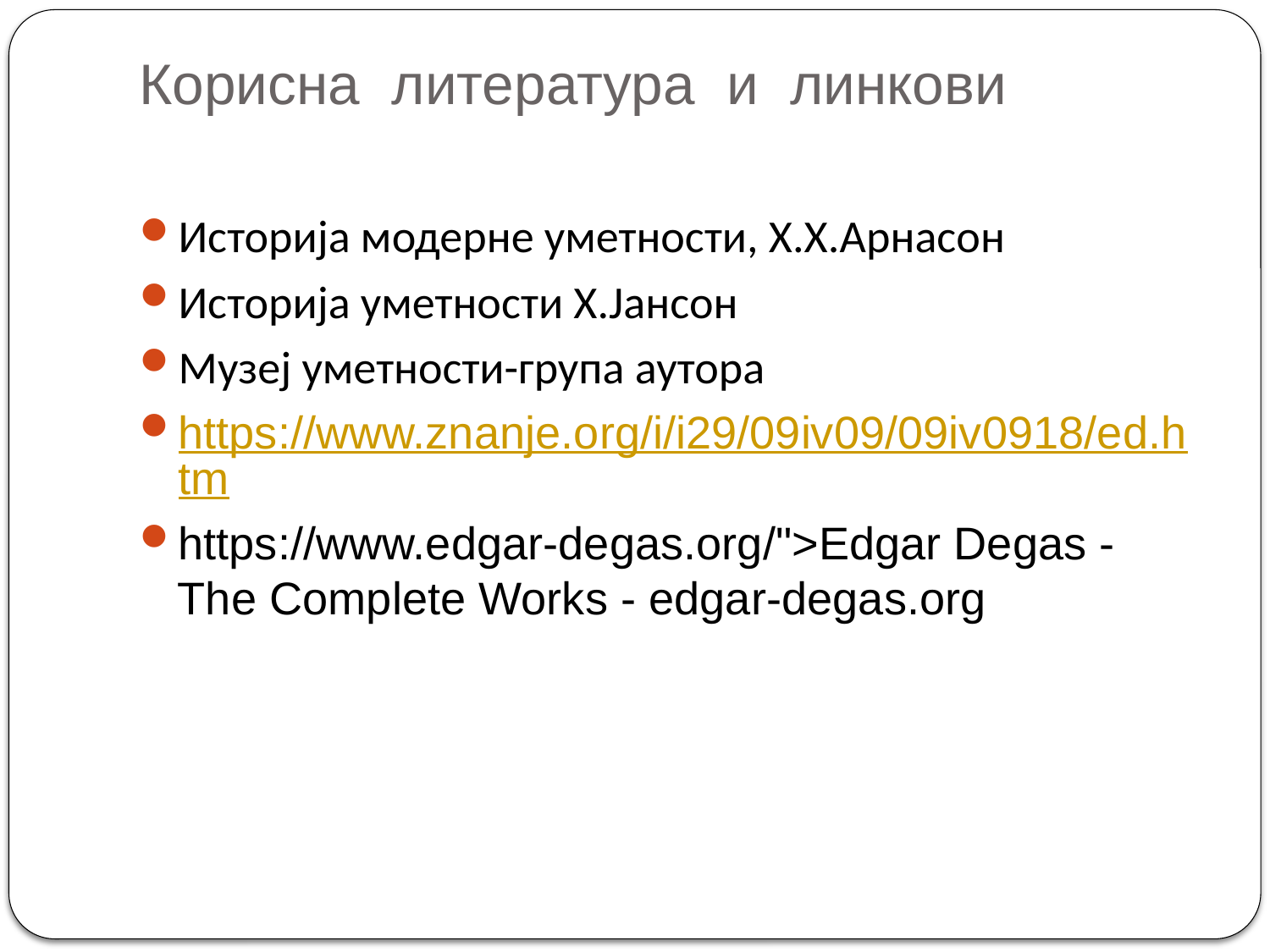

# Корисна  литература  и  линкови
Историја модерне уметности, Х.Х.Арнасон
Историја уметности Х.Јансон
Музеј уметности-група аутора
https://www.znanje.org/i/i29/09iv09/09iv0918/ed.htm
https://www.edgar-degas.org/">Edgar Degas - The Complete Works - edgar-degas.org